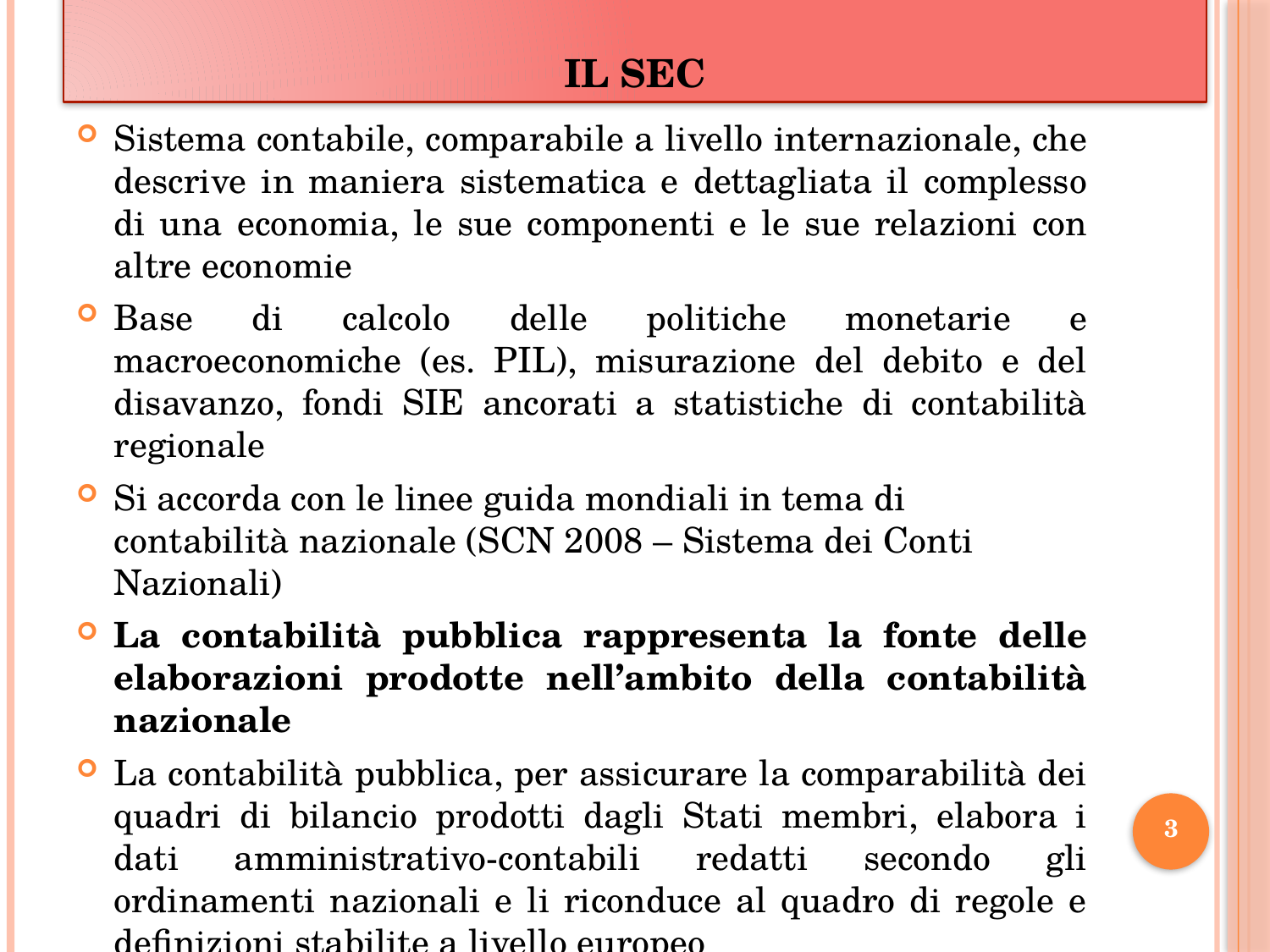

# IL SEC
Sistema contabile, comparabile a livello internazionale, che descrive in maniera sistematica e dettagliata il complesso di una economia, le sue componenti e le sue relazioni con altre economie
Base di calcolo delle politiche monetarie e macroeconomiche (es. PIL), misurazione del debito e del disavanzo, fondi SIE ancorati a statistiche di contabilità regionale
Si accorda con le linee guida mondiali in tema di contabilità nazionale (SCN 2008 – Sistema dei Conti Nazionali)
La contabilità pubblica rappresenta la fonte delle elaborazioni prodotte nell’ambito della contabilità nazionale
La contabilità pubblica, per assicurare la comparabilità dei quadri di bilancio prodotti dagli Stati membri, elabora i dati amministrativo-contabili redatti secondo gli ordinamenti nazionali e li riconduce al quadro di regole e definizioni stabilite a livello europeo
3